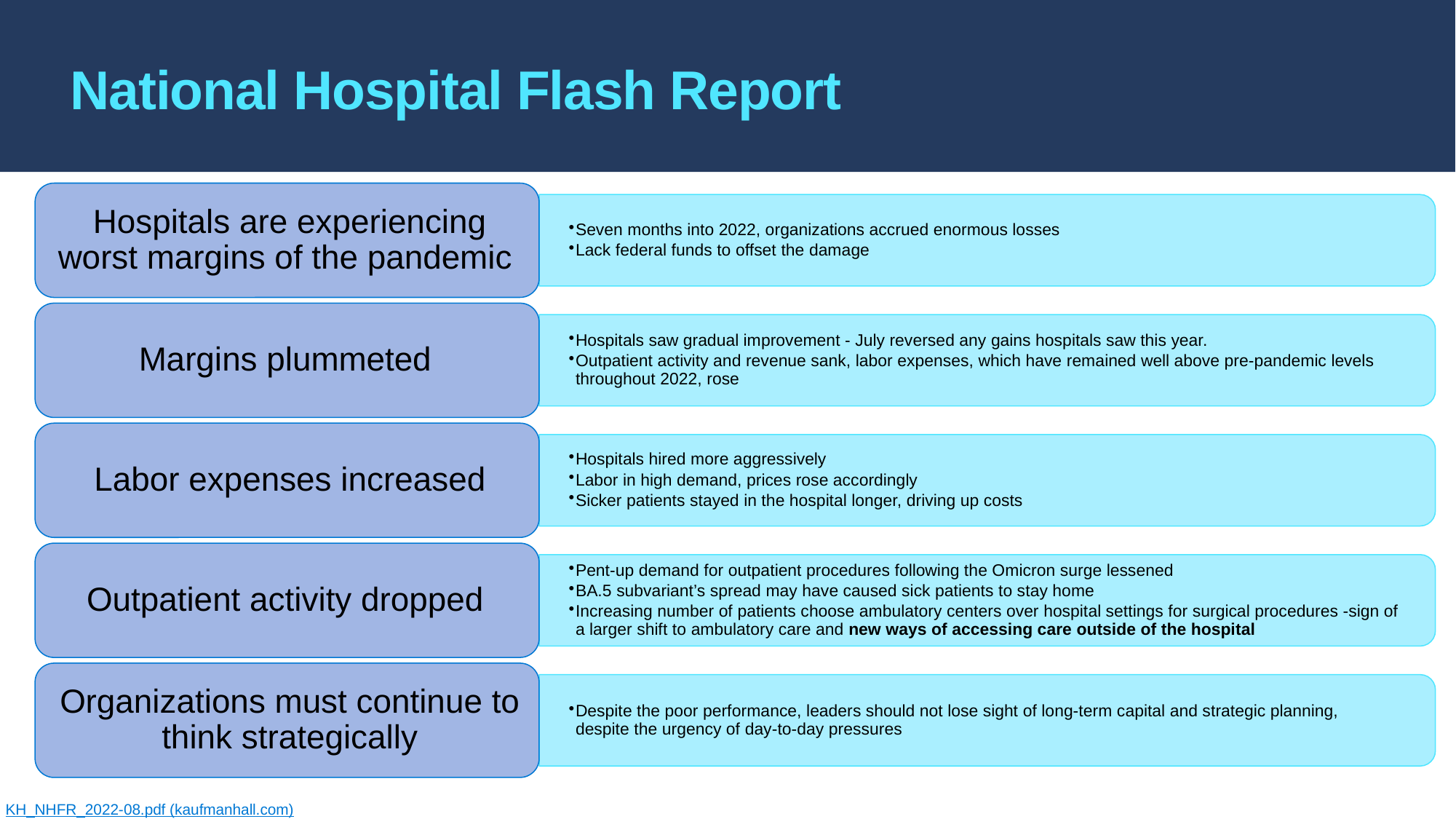

# National Hospital Flash Report
Seven months into 2022, organizations accrued enormous losses
Lack federal funds to offset the damage
Hospitals are experiencing worst margins of the pandemic
Hospitals saw gradual improvement - July reversed any gains hospitals saw this year.
Outpatient activity and revenue sank, labor expenses, which have remained well above pre-pandemic levels throughout 2022, rose
Margins plummeted
Hospitals hired more aggressively
Labor in high demand, prices rose accordingly
Sicker patients stayed in the hospital longer, driving up costs
Labor expenses increased
Pent-up demand for outpatient procedures following the Omicron surge lessened
BA.5 subvariant’s spread may have caused sick patients to stay home
Increasing number of patients choose ambulatory centers over hospital settings for surgical procedures -sign of a larger shift to ambulatory care and new ways of accessing care outside of the hospital
Outpatient activity dropped
Despite the poor performance, leaders should not lose sight of long-term capital and strategic planning, despite the urgency of day-to-day pressures
Organizations must continue to think strategically
KH_NHFR_2022-08.pdf (kaufmanhall.com)